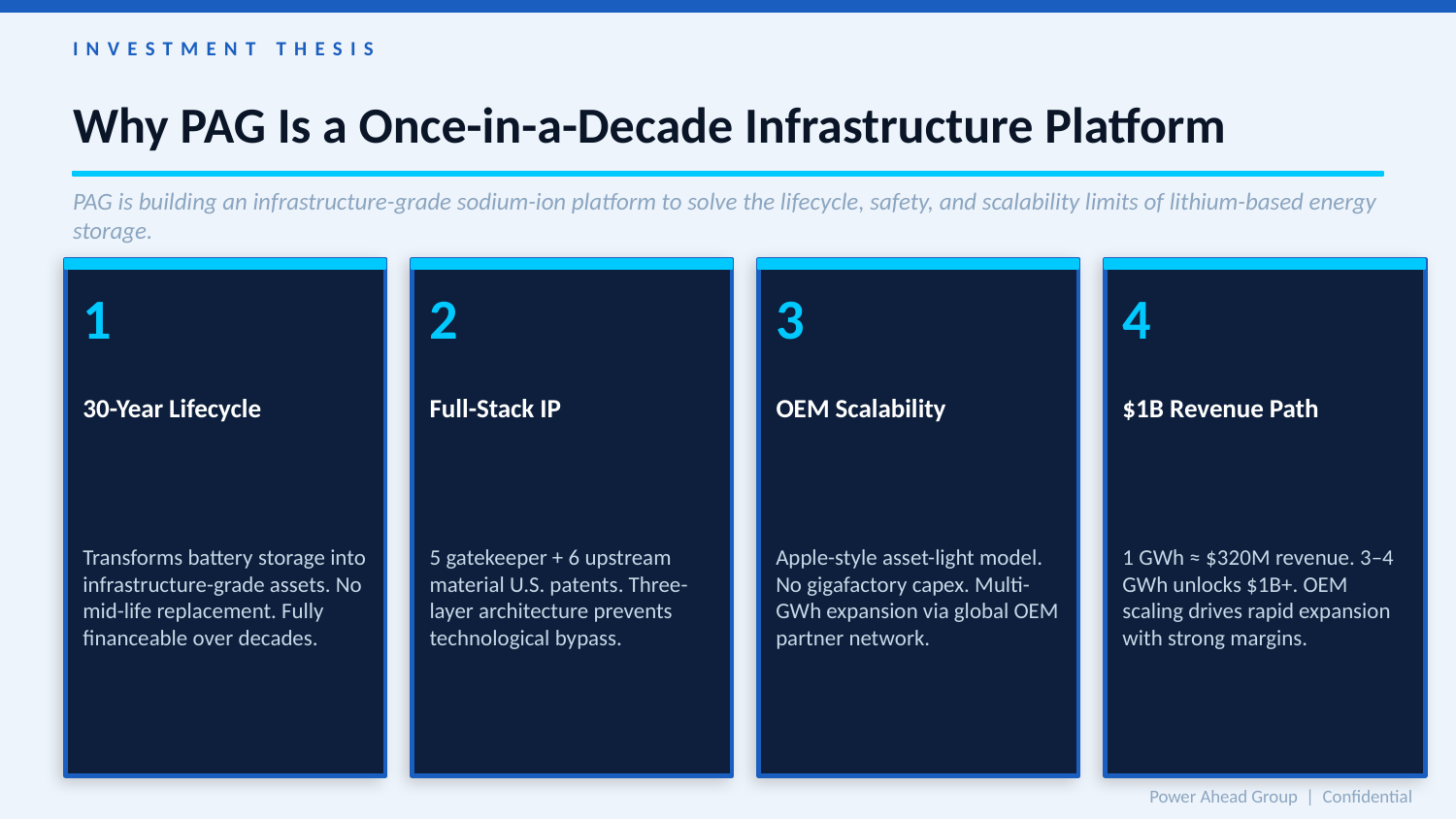

INVESTMENT THESIS
Why PAG Is a Once-in-a-Decade Infrastructure Platform

PAG is building an infrastructure-grade sodium-ion platform to solve the lifecycle, safety, and scalability limits of lithium-based energy storage.

1
2
3
4
30-Year Lifecycle
Full-Stack IP
OEM Scalability
$1B Revenue Path
Transforms battery storage into infrastructure-grade assets. No mid-life replacement. Fully financeable over decades.
5 gatekeeper + 6 upstream material U.S. patents. Three-layer architecture prevents technological bypass.
Apple-style asset-light model. No gigafactory capex. Multi-GWh expansion via global OEM partner network.
1 GWh ≈ $320M revenue. 3–4 GWh unlocks $1B+. OEM scaling drives rapid expansion with strong margins.
Power Ahead Group  |  Confidential